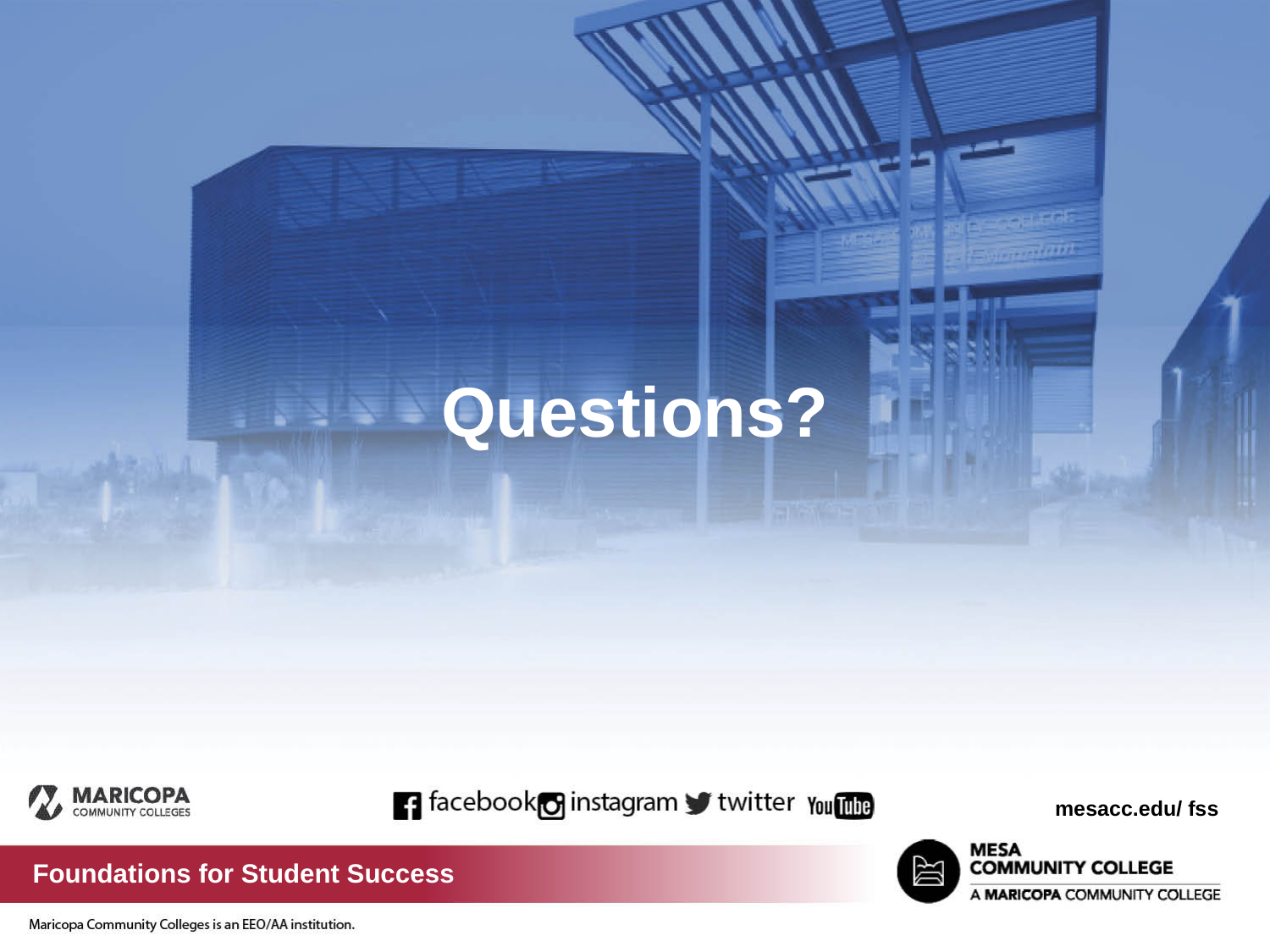

Questions?
mesacc.edu/ fss
Foundations for Student Success